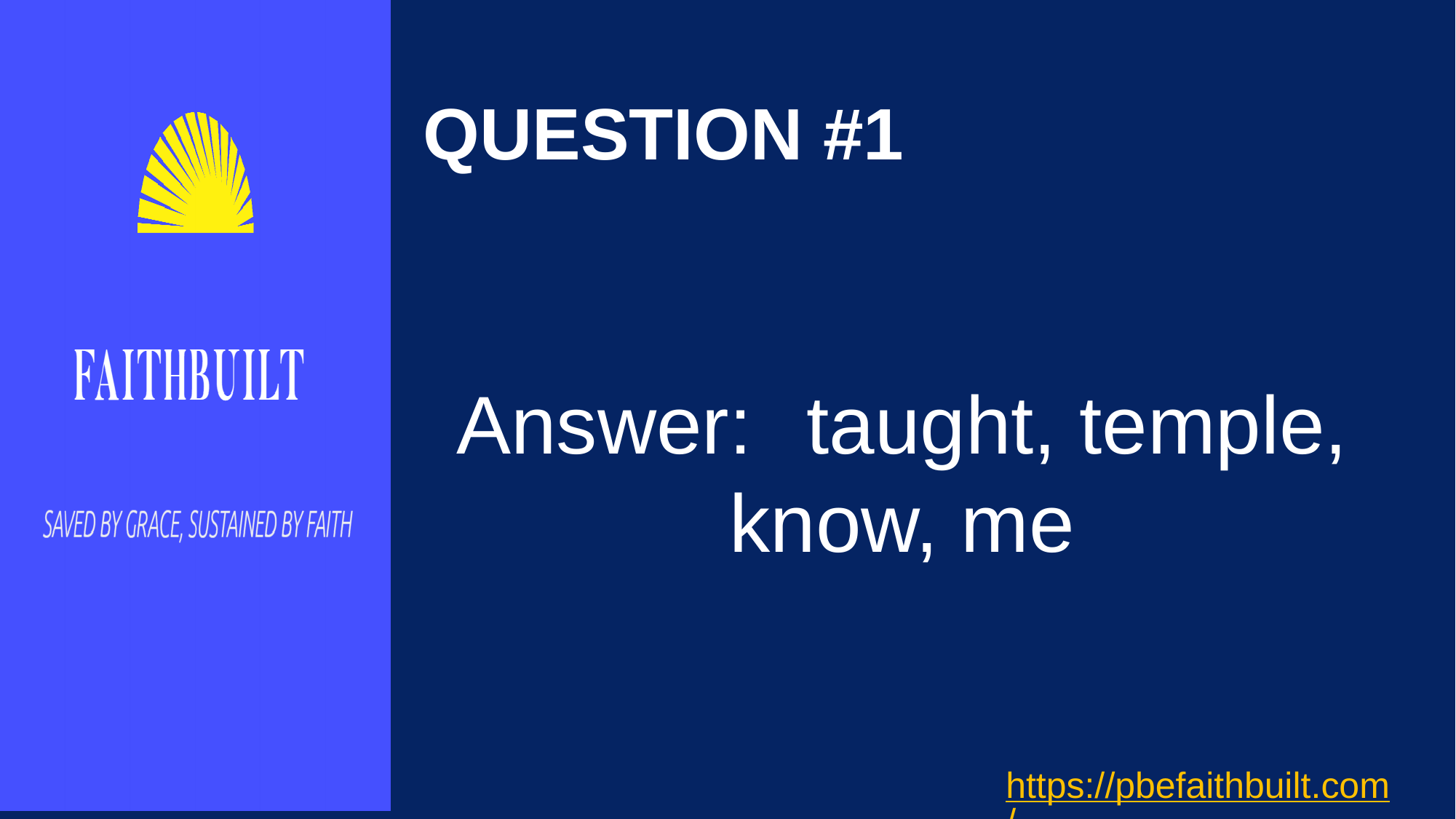

# QUESTION #1

Answer:	 taught, temple, know, me